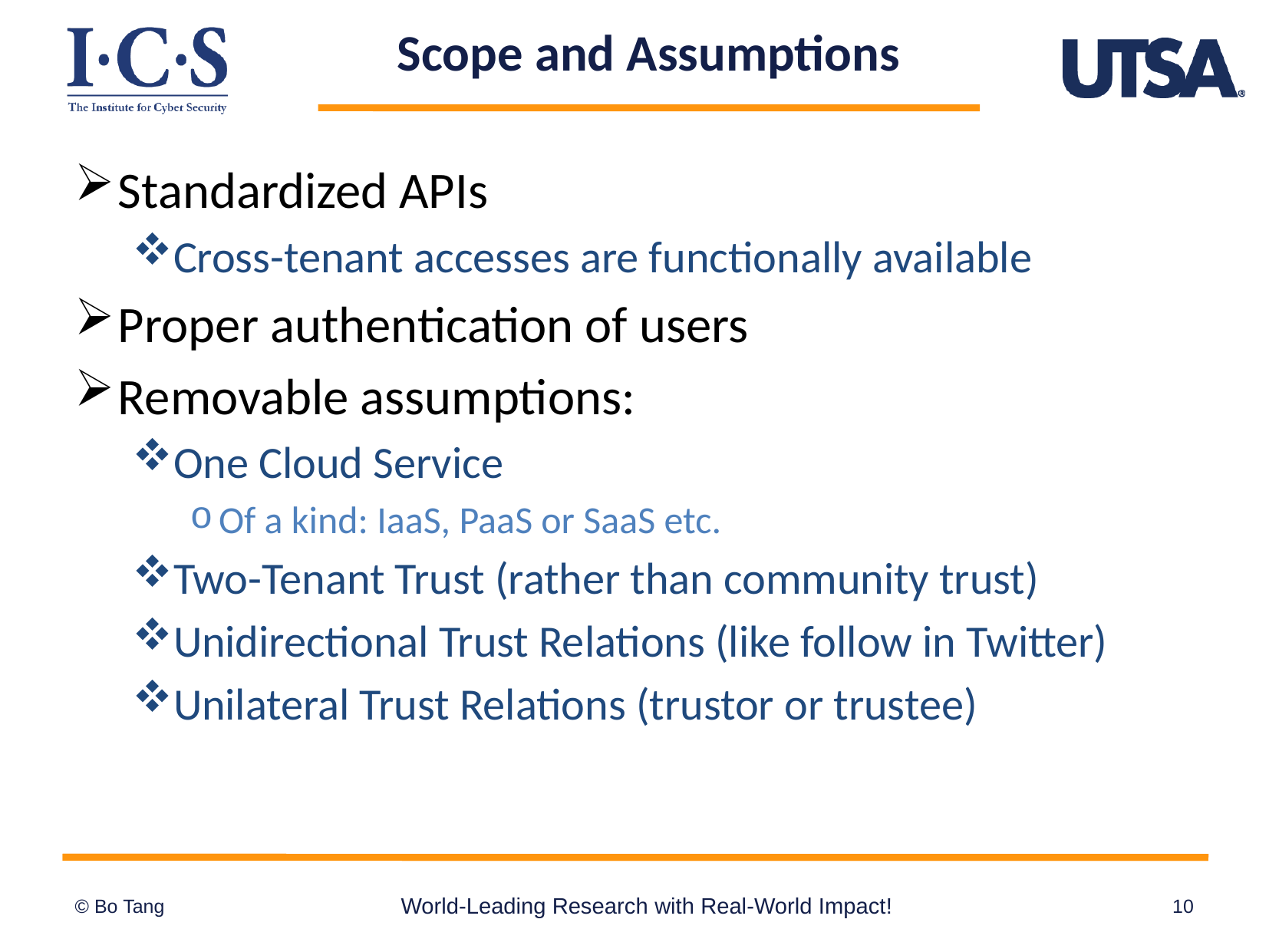

# Scope and Assumptions
Standardized APIs
Cross-tenant accesses are functionally available
Proper authentication of users
Removable assumptions:
One Cloud Service
Of a kind: IaaS, PaaS or SaaS etc.
Two-Tenant Trust (rather than community trust)
Unidirectional Trust Relations (like follow in Twitter)
Unilateral Trust Relations (trustor or trustee)
World-Leading Research with Real-World Impact!
10
© Bo Tang